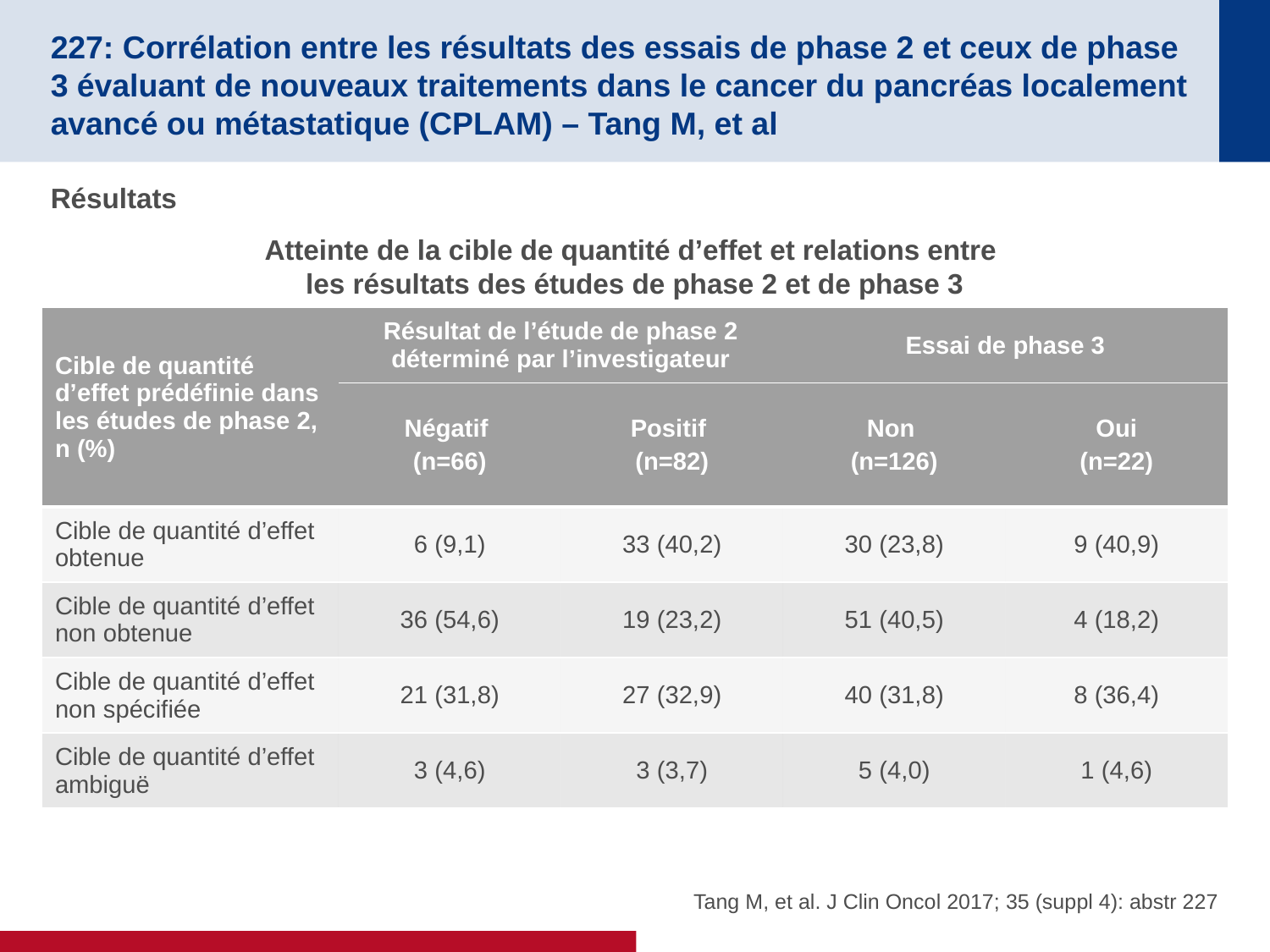

# 227: Corrélation entre les résultats des essais de phase 2 et ceux de phase 3 évaluant de nouveaux traitements dans le cancer du pancréas localement avancé ou métastatique (CPLAM) – Tang M, et al
Résultats
Atteinte de la cible de quantité d’effet et relations entre
les résultats des études de phase 2 et de phase 3
| Cible de quantité d’effet prédéfinie dans les études de phase 2, n (%) | Résultat de l’étude de phase 2 déterminé par l’investigateur |  | Essai de phase 3 |  |
| --- | --- | --- | --- | --- |
|  | Négatif (n=66) | Positif (n=82) | Non (n=126) | Oui (n=22) |
| Cible de quantité d’effet obtenue | 6 (9,1) | 33 (40,2) | 30 (23,8) | 9 (40,9) |
| Cible de quantité d’effet non obtenue | 36 (54,6) | 19 (23,2) | 51 (40,5) | 4 (18,2) |
| Cible de quantité d’effet non spécifiée | 21 (31,8) | 27 (32,9) | 40 (31,8) | 8 (36,4) |
| Cible de quantité d’effet ambiguë | 3 (4,6) | 3 (3,7) | 5 (4,0) | 1 (4,6) |
Tang M, et al. J Clin Oncol 2017; 35 (suppl 4): abstr 227